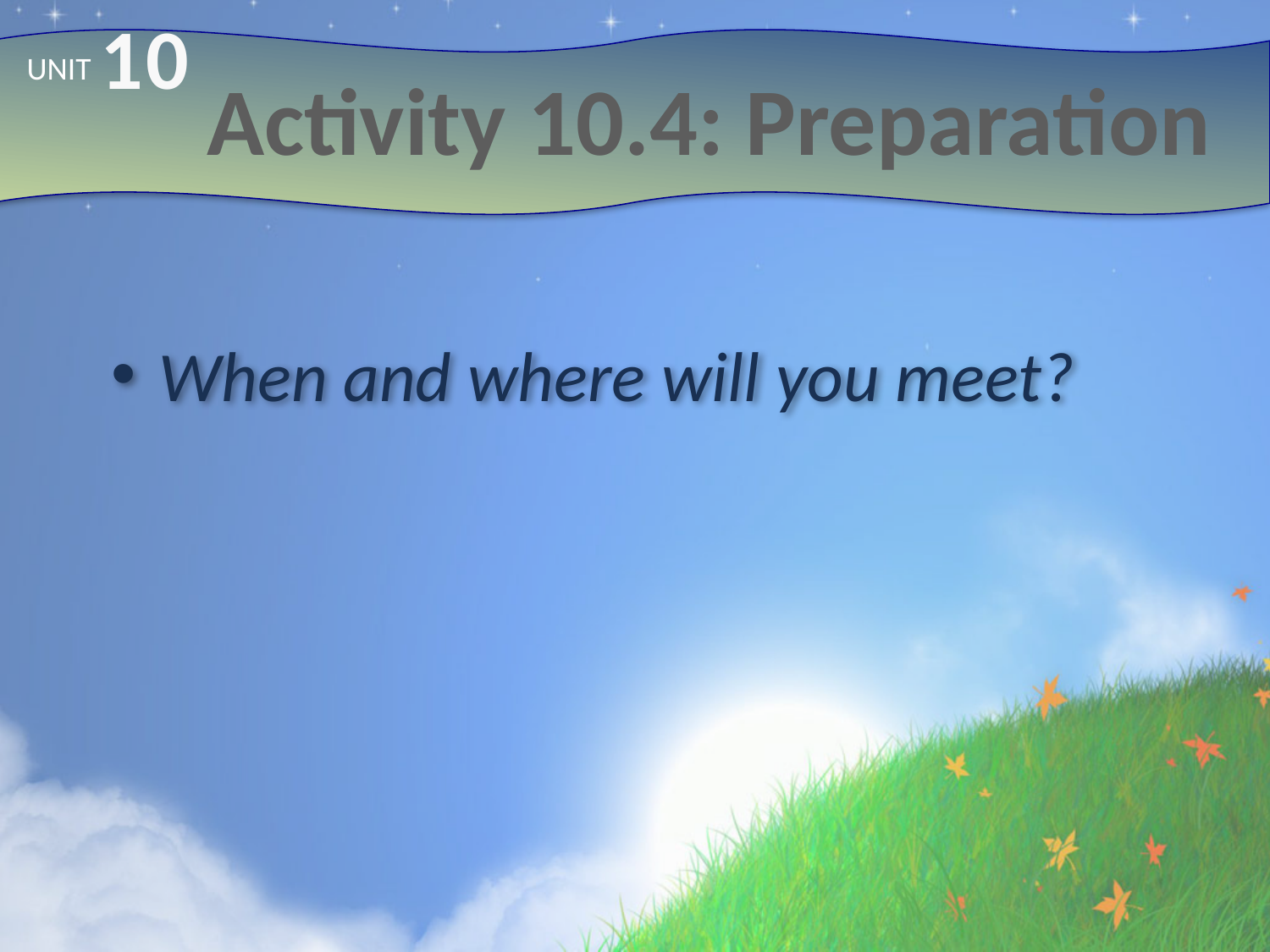

10

# Activity 10.4: Preparation
UNIT
When and where will you meet?